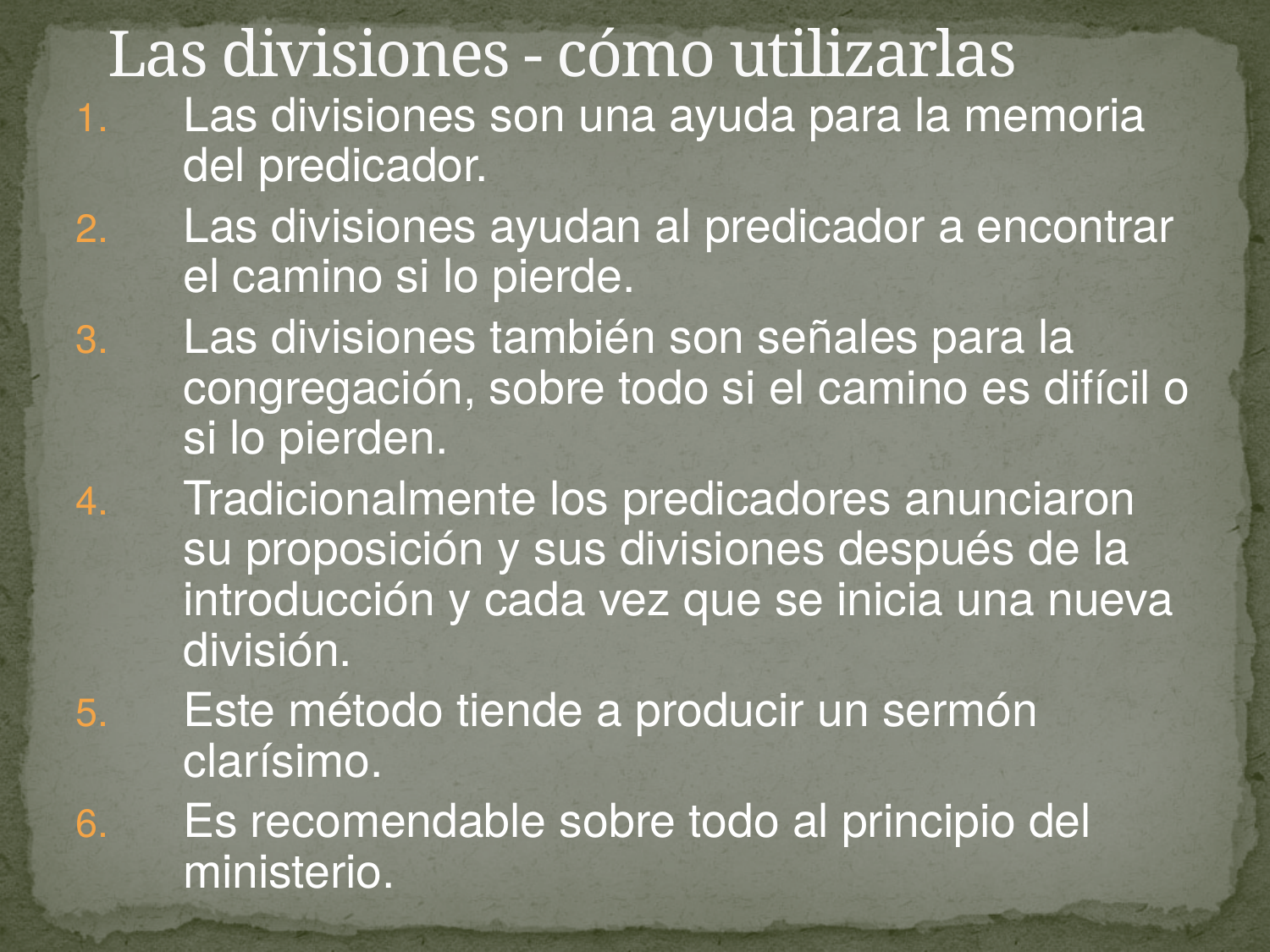

# Las divisiones - cómo utilizarlas
Las divisiones son una ayuda para la memoria del predicador.
Las divisiones ayudan al predicador a encontrar el camino si lo pierde.
Las divisiones también son señales para la congregación, sobre todo si el camino es difícil o si lo pierden.
Tradicionalmente los predicadores anunciaron su proposición y sus divisiones después de la introducción y cada vez que se inicia una nueva división.
Este método tiende a producir un sermón clarísimo.
Es recomendable sobre todo al principio del ministerio.